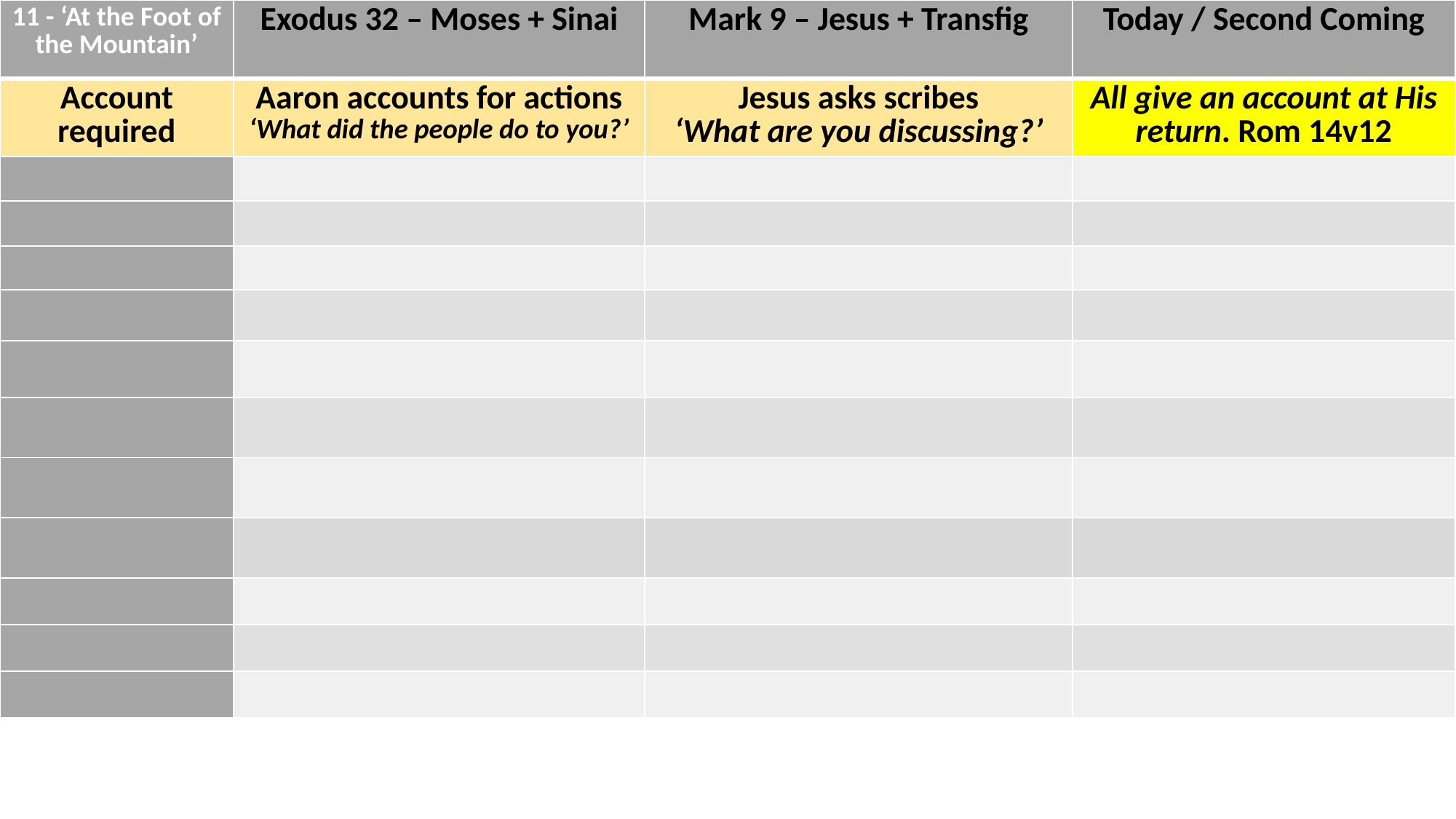

| 11 - ‘At the Foot of the Mountain’ | Exodus 32 – Moses + Sinai | Mark 9 – Jesus + Transfig | Today / Second Coming |
| --- | --- | --- | --- |
| Account required | Aaron accounts for actions ‘What did the people do to you?’ | Jesus asks scribes ‘What are you discussing?’ | All give an account at His return. Rom 14v12 |
|  |  |  |  |
|  |  |  |  |
|  |  |  |  |
|  |  |  |  |
|  |  |  |  |
|  |  |  |  |
|  |  |  |  |
|  |  |  |  |
|  |  |  |  |
|  |  |  |  |
|  |  |  |  |